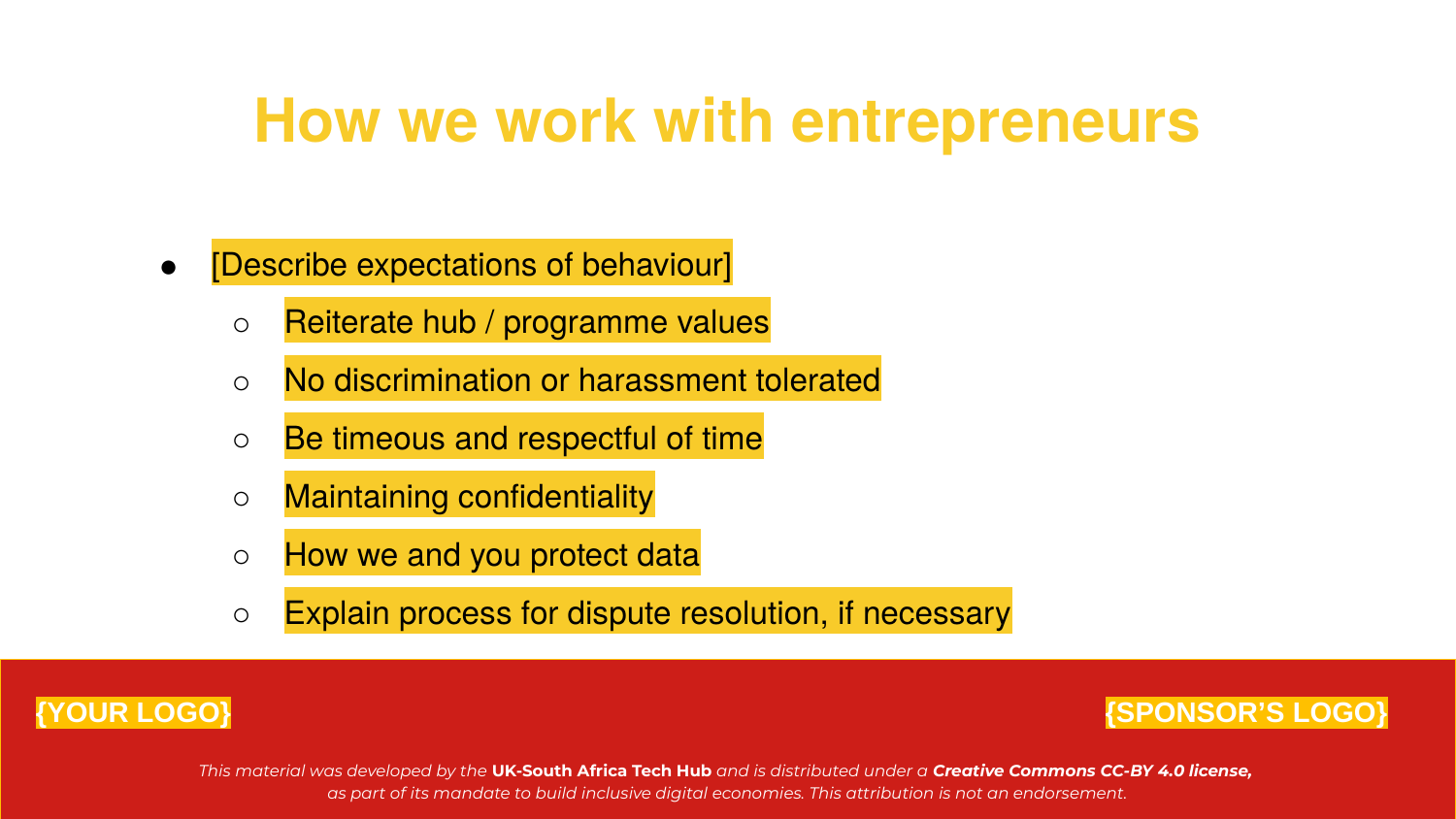

How we work with entrepreneurs
[Describe expectations of behaviour]
Reiterate hub / programme values
No discrimination or harassment tolerated
Be timeous and respectful of time
Maintaining confidentiality
How we and you protect data
Explain process for dispute resolution, if necessary

{YOUR LOGO}
{SPONSOR’S LOGO}
This material was developed by the UK-South Africa Tech Hub and is distributed under a Creative Commons CC-BY 4.0 license,
as part of its mandate to build inclusive digital economies. This attribution is not an endorsement.